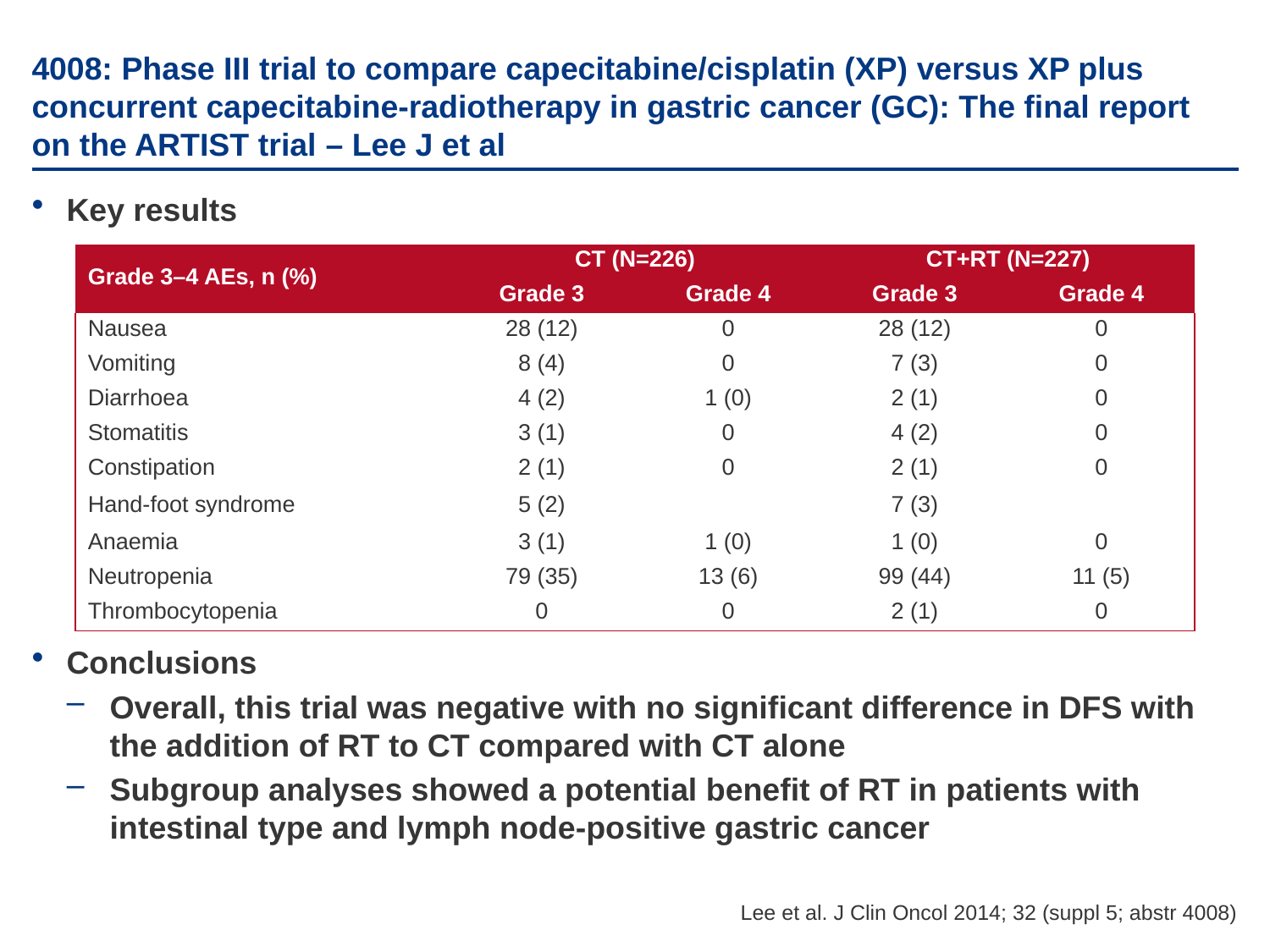

# 4008: Phase III trial to compare capecitabine/cisplatin (XP) versus XP plus concurrent capecitabine-radiotherapy in gastric cancer (GC): The final report on the ARTIST trial – Lee J et al
Key results

Conclusions
Overall, this trial was negative with no significant difference in DFS with the addition of RT to CT compared with CT alone
Subgroup analyses showed a potential benefit of RT in patients with intestinal type and lymph node-positive gastric cancer
| Grade 3–4 AEs, n (%) | CT (N=226) |  | CT+RT (N=227) |  |
| --- | --- | --- | --- | --- |
|  | Grade 3 | Grade 4 | Grade 3 | Grade 4 |
| Nausea | 28 (12) | 0 | 28 (12) | 0 |
| Vomiting | 8 (4) | 0 | 7 (3) | 0 |
| Diarrhoea | 4 (2) | 1 (0) | 2 (1) | 0 |
| Stomatitis | 3 (1) | 0 | 4 (2) | 0 |
| Constipation | 2 (1) | 0 | 2 (1) | 0 |
| Hand-foot syndrome | 5 (2) |  | 7 (3) |  |
| Anaemia | 3 (1) | 1 (0) | 1 (0) | 0 |
| Neutropenia | 79 (35) | 13 (6) | 99 (44) | 11 (5) |
| Thrombocytopenia | 0 | 0 | 2 (1) | 0 |
Lee et al. J Clin Oncol 2014; 32 (suppl 5; abstr 4008)